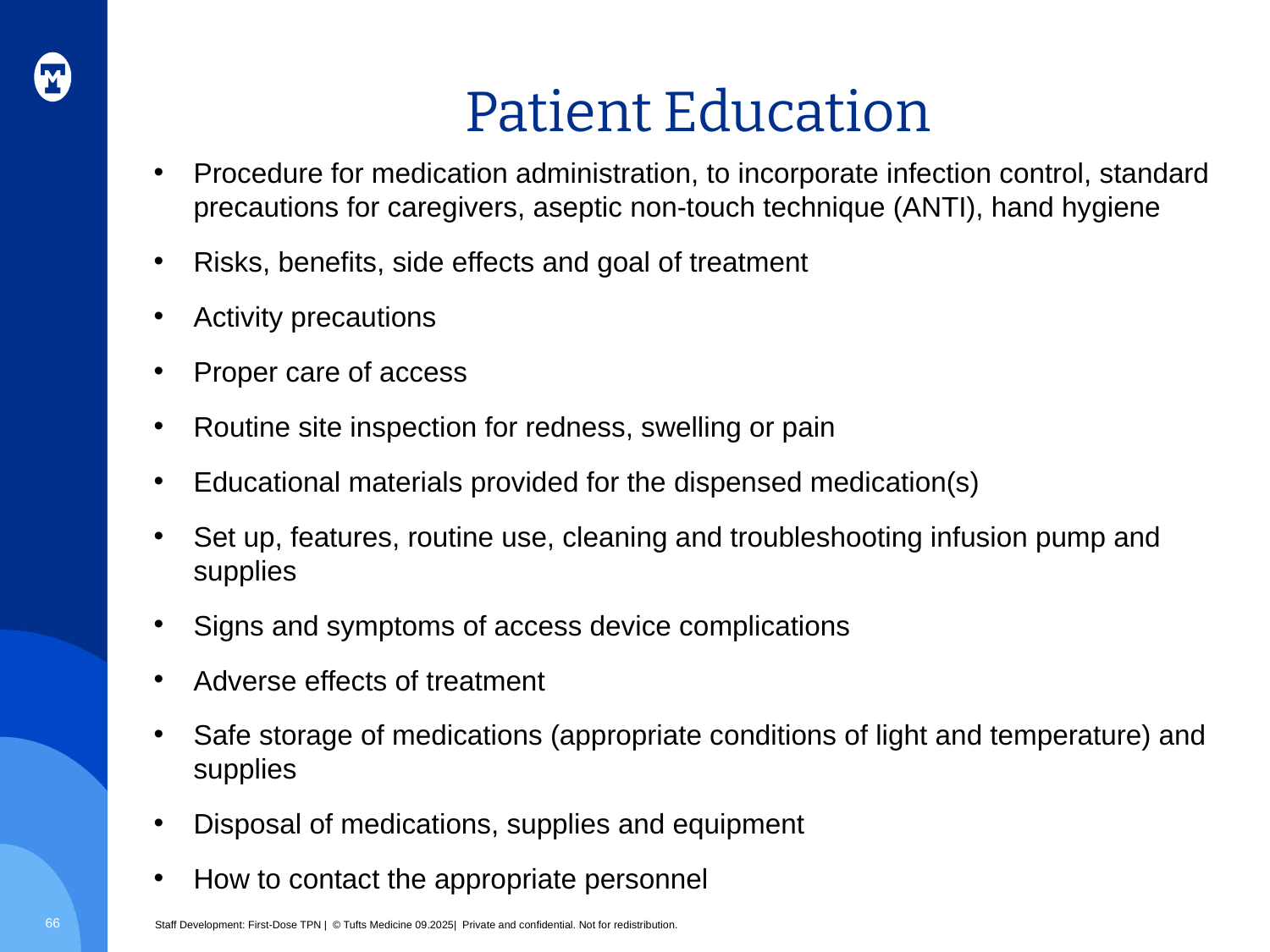

# Patient Education
Procedure for medication administration, to incorporate infection control, standard precautions for caregivers, aseptic non-touch technique (ANTI), hand hygiene
Risks, benefits, side effects and goal of treatment
Activity precautions
Proper care of access
Routine site inspection for redness, swelling or pain
Educational materials provided for the dispensed medication(s)
Set up, features, routine use, cleaning and troubleshooting infusion pump and supplies
Signs and symptoms of access device complications
Adverse effects of treatment
Safe storage of medications (appropriate conditions of light and temperature) and supplies
Disposal of medications, supplies and equipment
How to contact the appropriate personnel
66
Staff Development: First-Dose TPN |  © Tufts Medicine 09.2025|  Private and confidential. Not for redistribution.